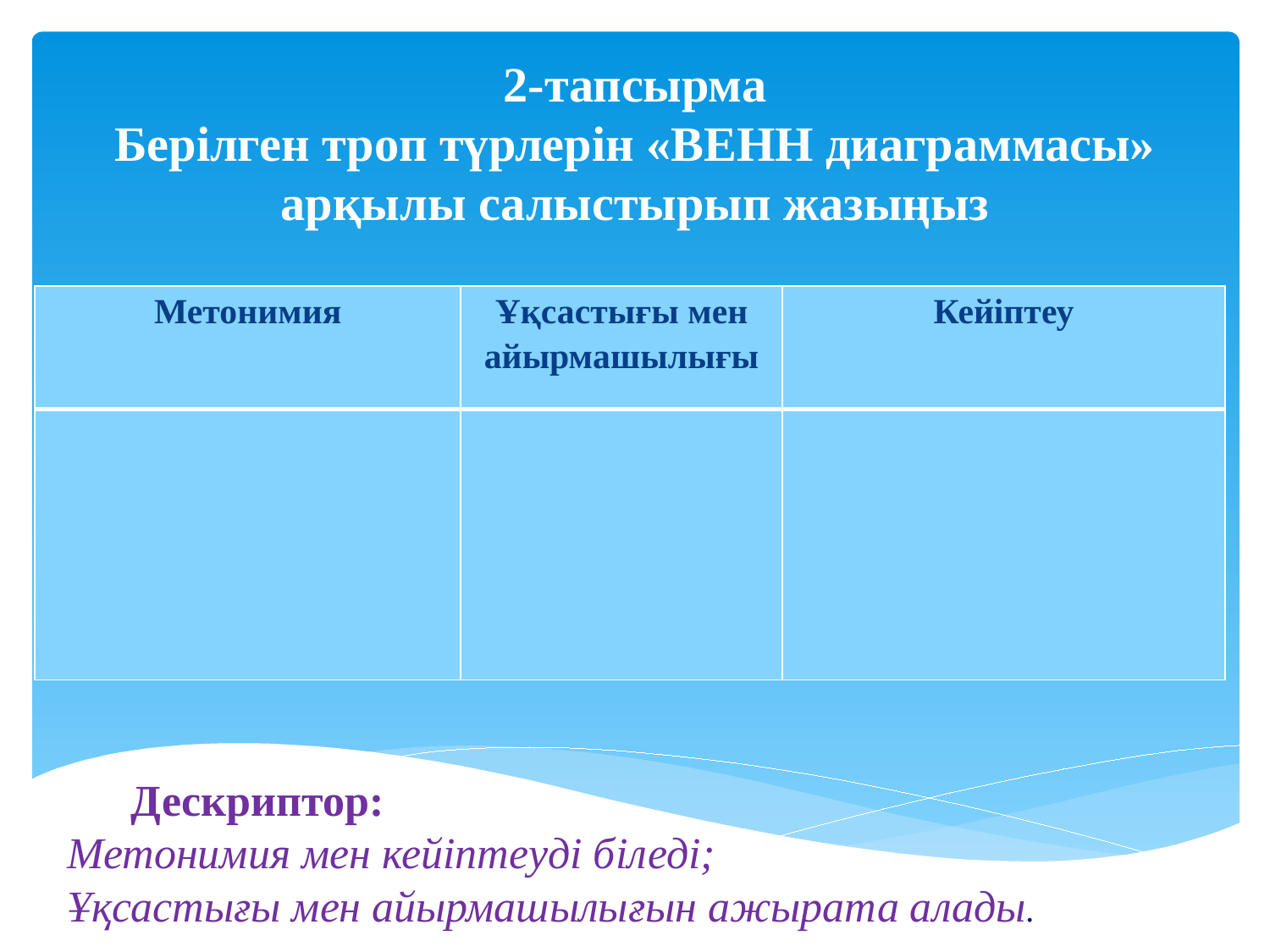

# 2-тапсырма Берілген троп түрлерін «ВЕНН диаграммасы» арқылы салыстырып жазыңыз

| Метонимия | Ұқсастығы мен айырмашылығы | Кейіптеу |
| --- | --- | --- |
|  |  |  |
Дескриптор:
Метонимия мен кейіптеуді біледі;
Ұқсастығы мен айырмашылығын ажырата алады.